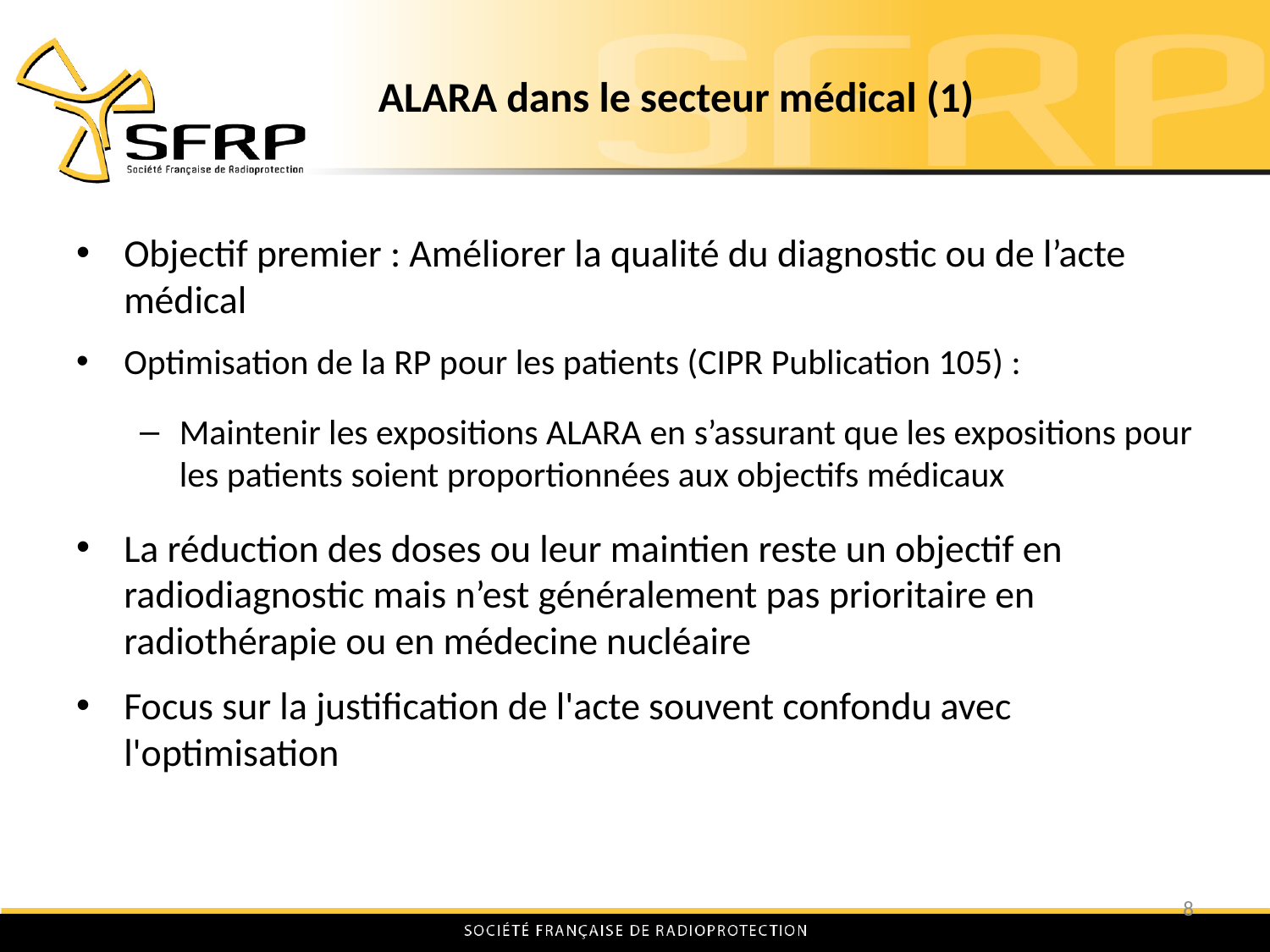

# ALARA dans le secteur médical (1)
Objectif premier : Améliorer la qualité du diagnostic ou de l’acte médical
Optimisation de la RP pour les patients (CIPR Publication 105) :
Maintenir les expositions ALARA en s’assurant que les expositions pour les patients soient proportionnées aux objectifs médicaux
La réduction des doses ou leur maintien reste un objectif en radiodiagnostic mais n’est généralement pas prioritaire en radiothérapie ou en médecine nucléaire
Focus sur la justification de l'acte souvent confondu avec l'optimisation
8